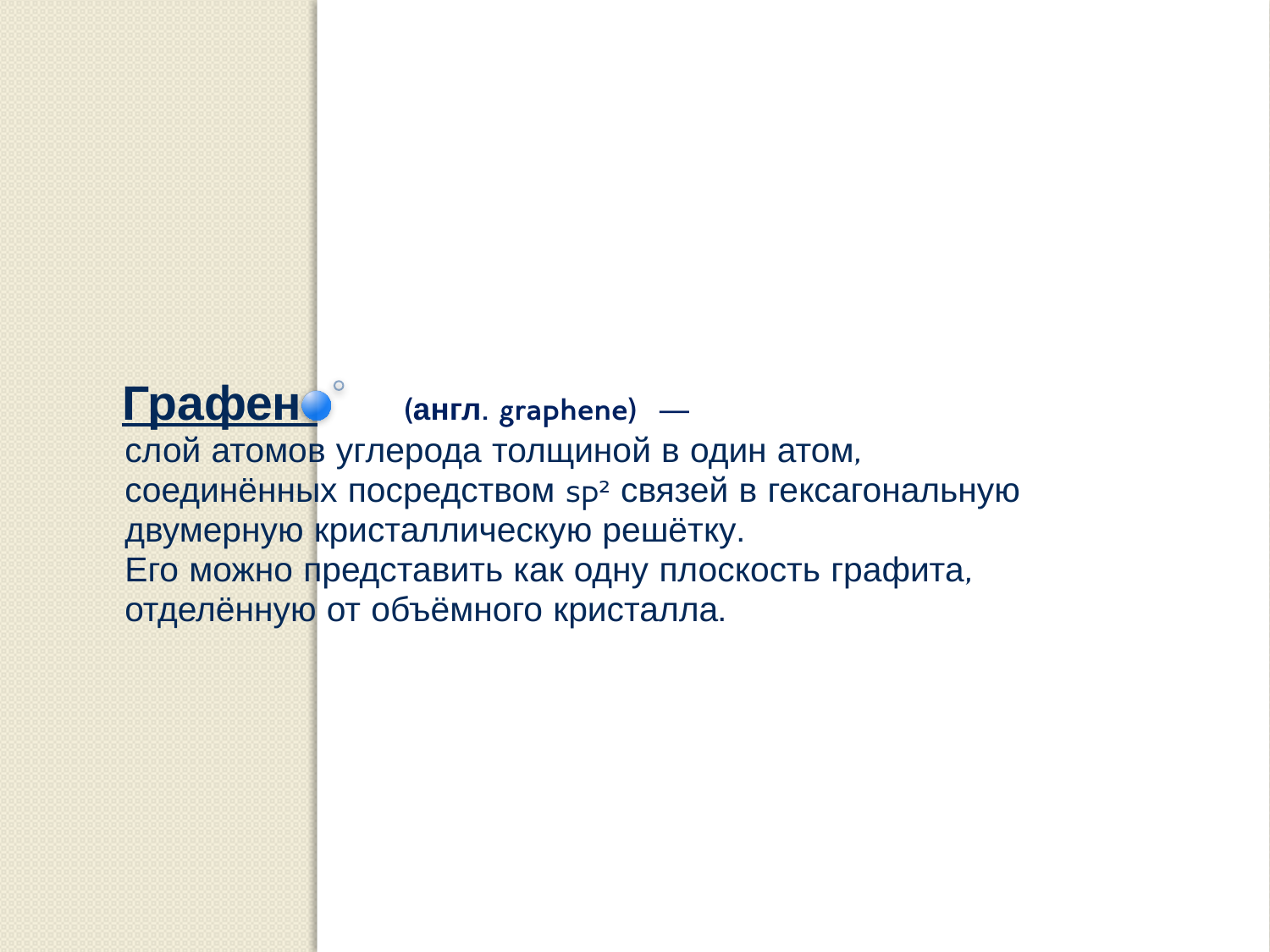

Графен 	   (англ. graphene)  —
				слой атомов углерода толщиной в один атом,
				соединённых посредством sp² связей в гексагональную
				двумерную кристаллическую решётку.
					Его можно представить как одну плоскость графита,
				отделённую от объёмного кристалла.